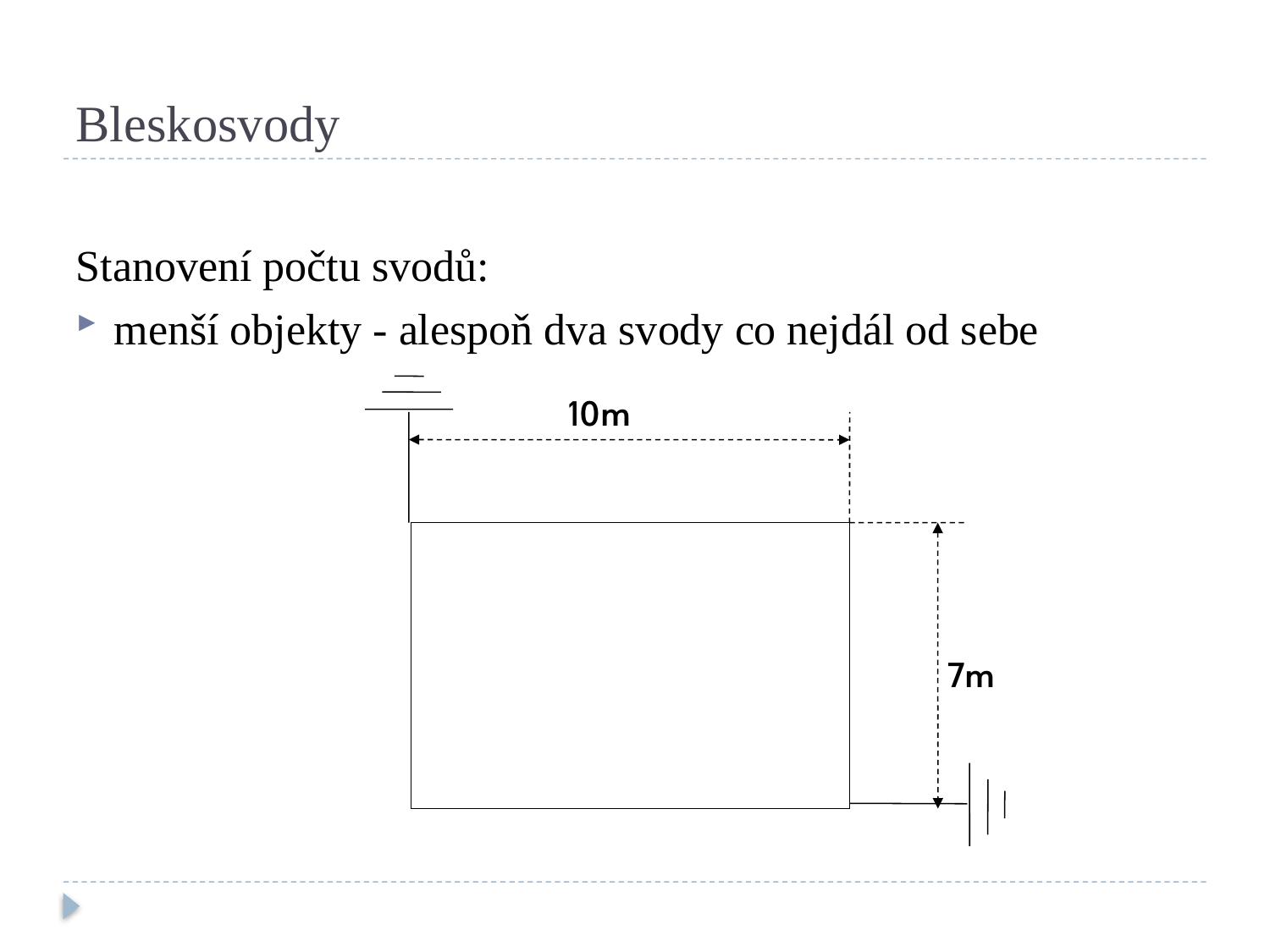

# Bleskosvody

Stanovení počtu svodů:
menší objekty - alespoň dva svody co nejdál od sebe

10m

7m